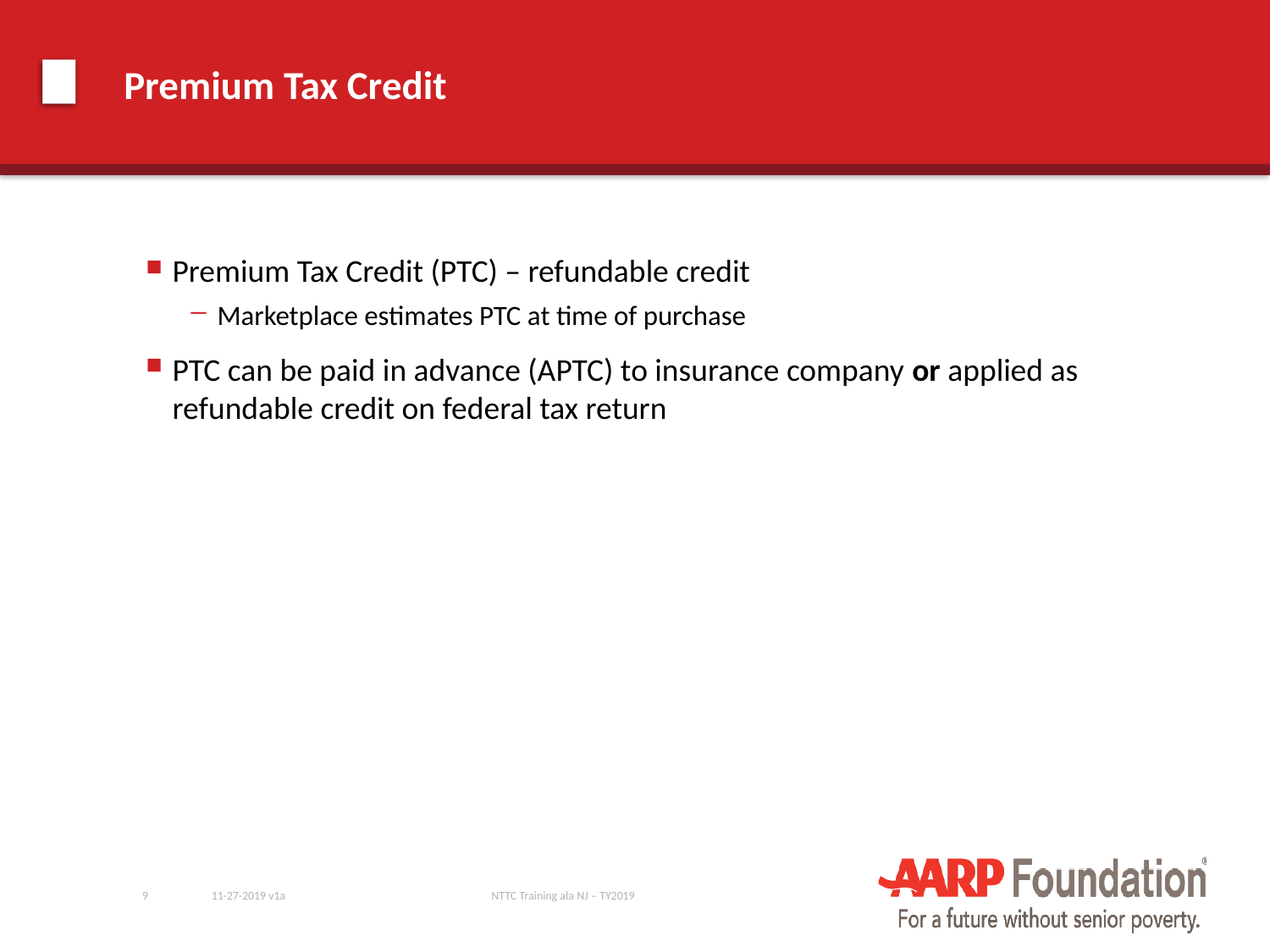

# Premium Tax Credit
Premium Tax Credit (PTC) – refundable credit
Marketplace estimates PTC at time of purchase
PTC can be paid in advance (APTC) to insurance company or applied as refundable credit on federal tax return
9
11-27-2019 v1a
NTTC Training ala NJ – TY2019